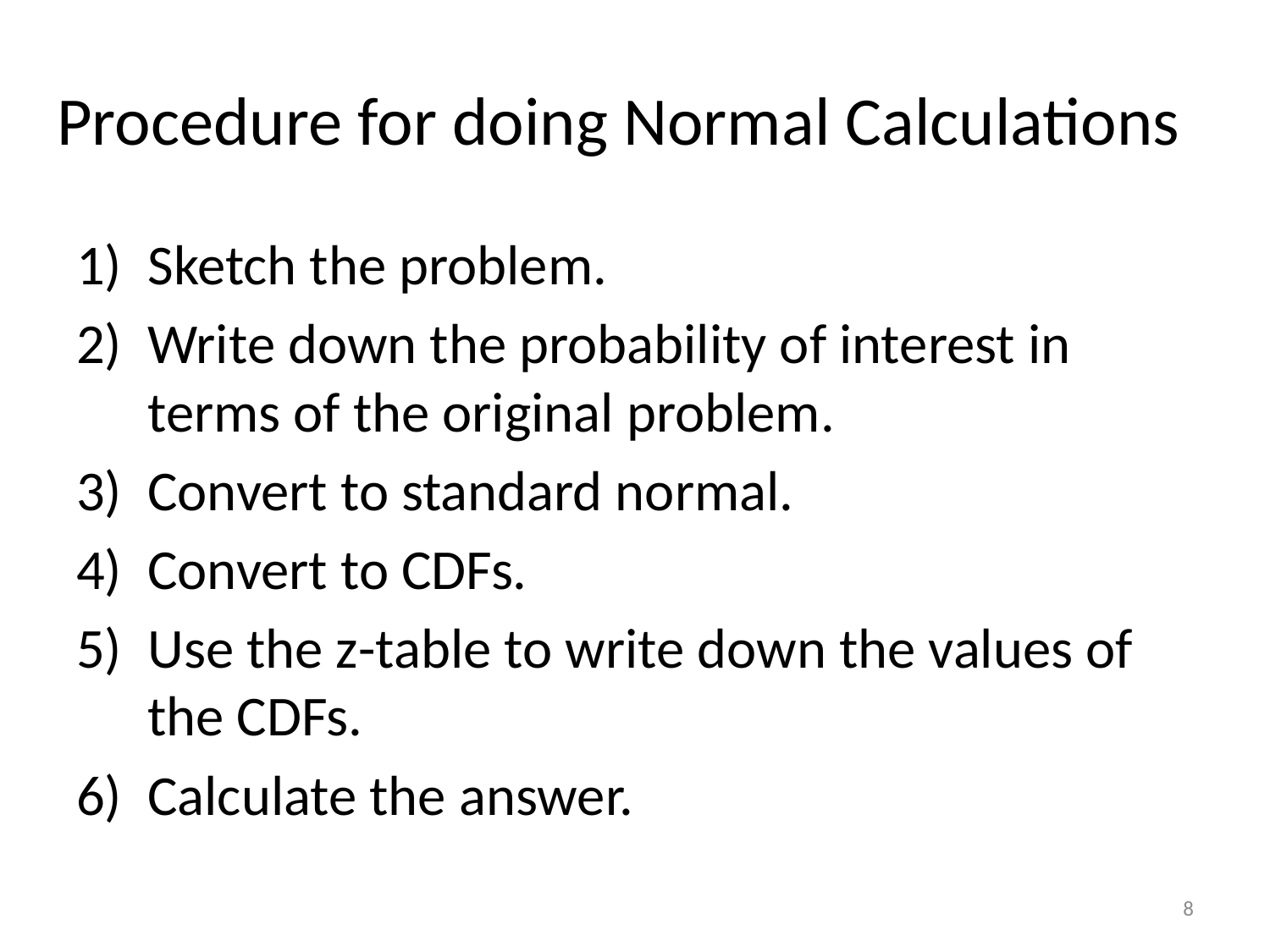

# Procedure for doing Normal Calculations
Sketch the problem.
Write down the probability of interest in terms of the original problem.
Convert to standard normal.
Convert to CDFs.
Use the z-table to write down the values of the CDFs.
Calculate the answer.
8